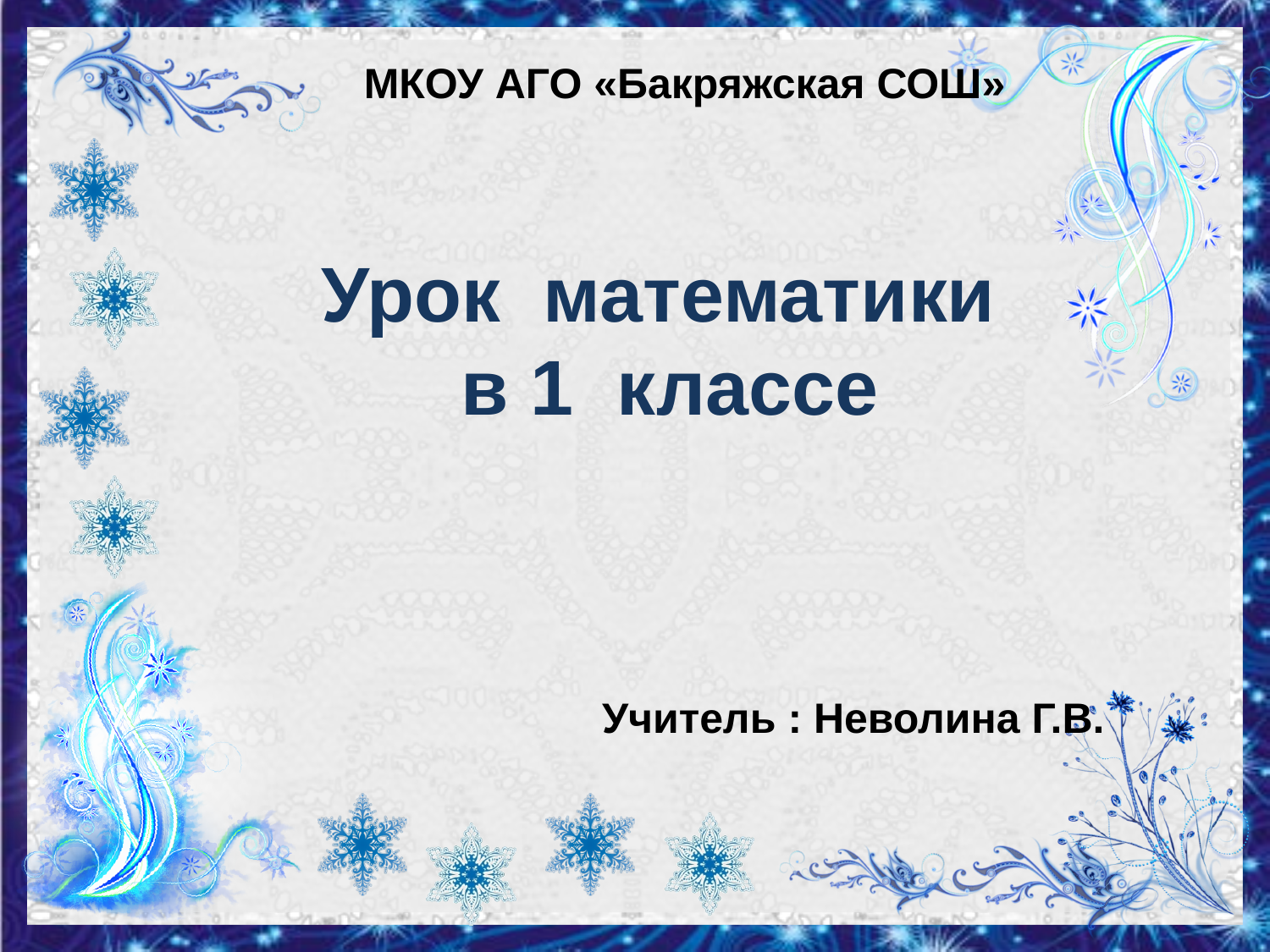

МКОУ АГО «Бакряжская СОШ»
Урок  математики
в 1  классе
Учитель : Неволина Г.В.